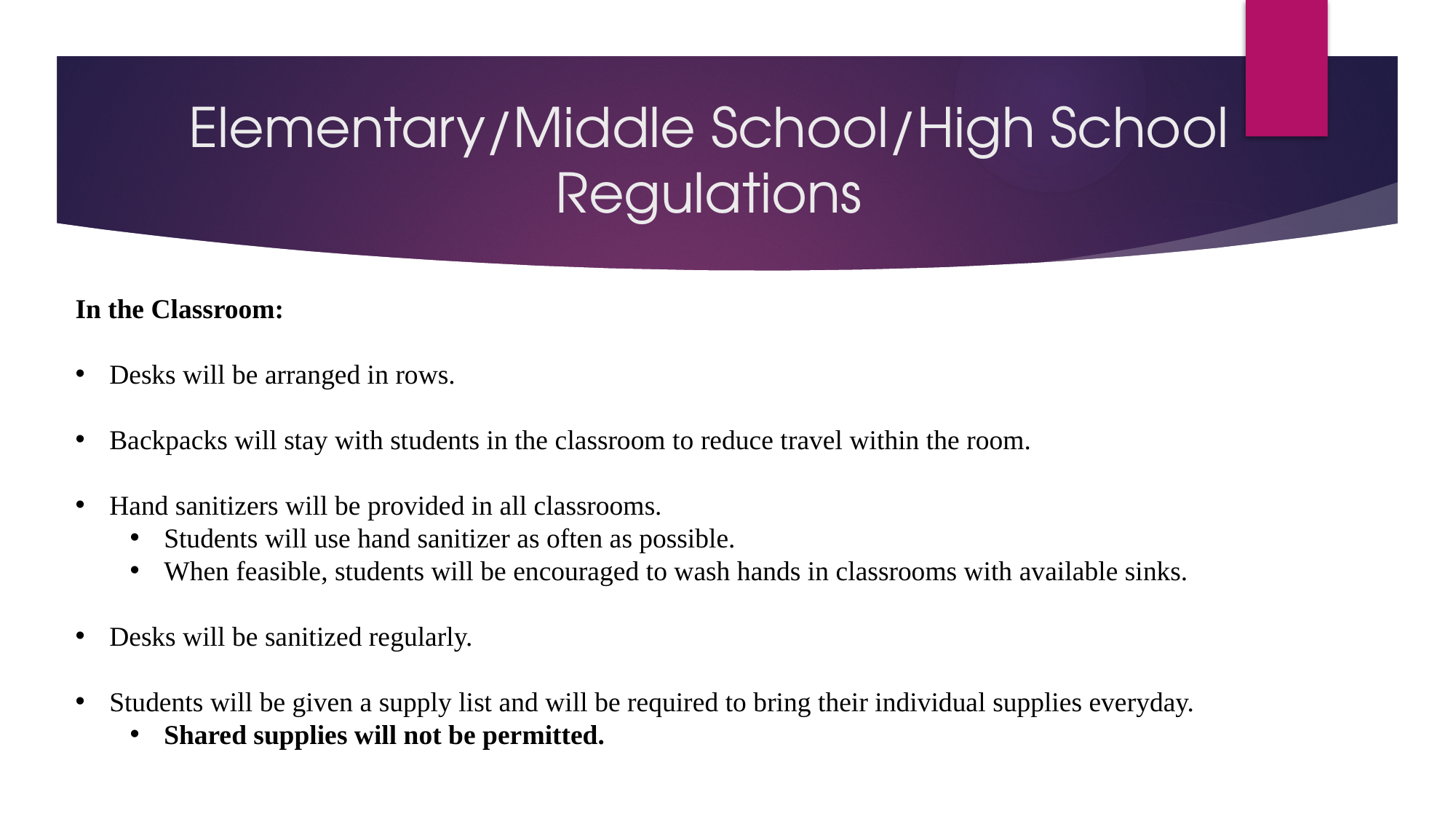

# Elementary/Middle School/High School Regulations
In the Classroom:

Desks will be arranged in rows.

Backpacks will stay with students in the classroom to reduce travel within the room.

Hand sanitizers will be provided in all classrooms.
Students will use hand sanitizer as often as possible.
When feasible, students will be encouraged to wash hands in classrooms with available sinks.

Desks will be sanitized regularly.

Students will be given a supply list and will be required to bring their individual supplies everyday.
Shared supplies will not be permitted.